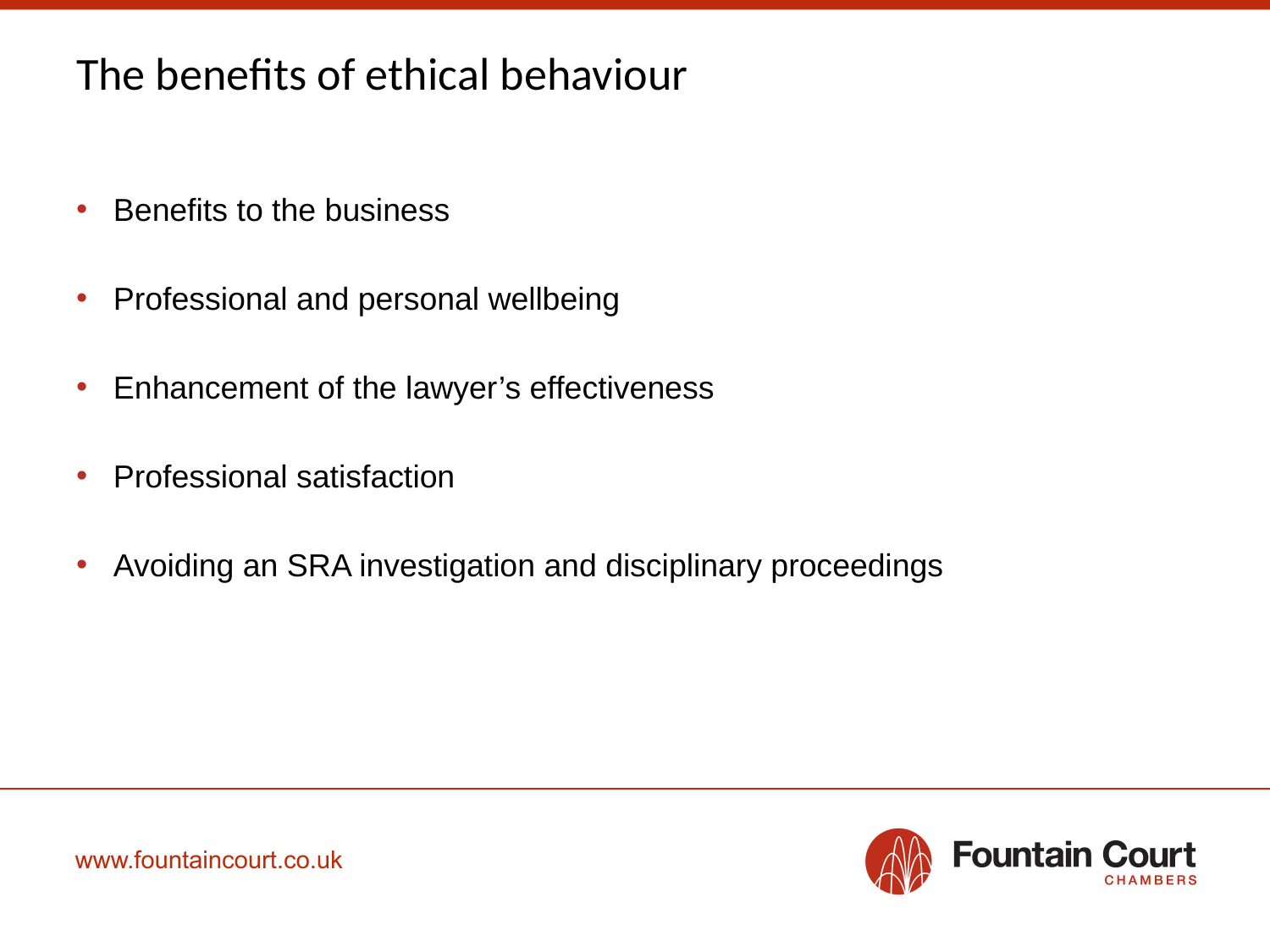

# The benefits of ethical behaviour
Benefits to the business

Professional and personal wellbeing

Enhancement of the lawyer’s effectiveness

Professional satisfaction

Avoiding an SRA investigation and disciplinary proceedings